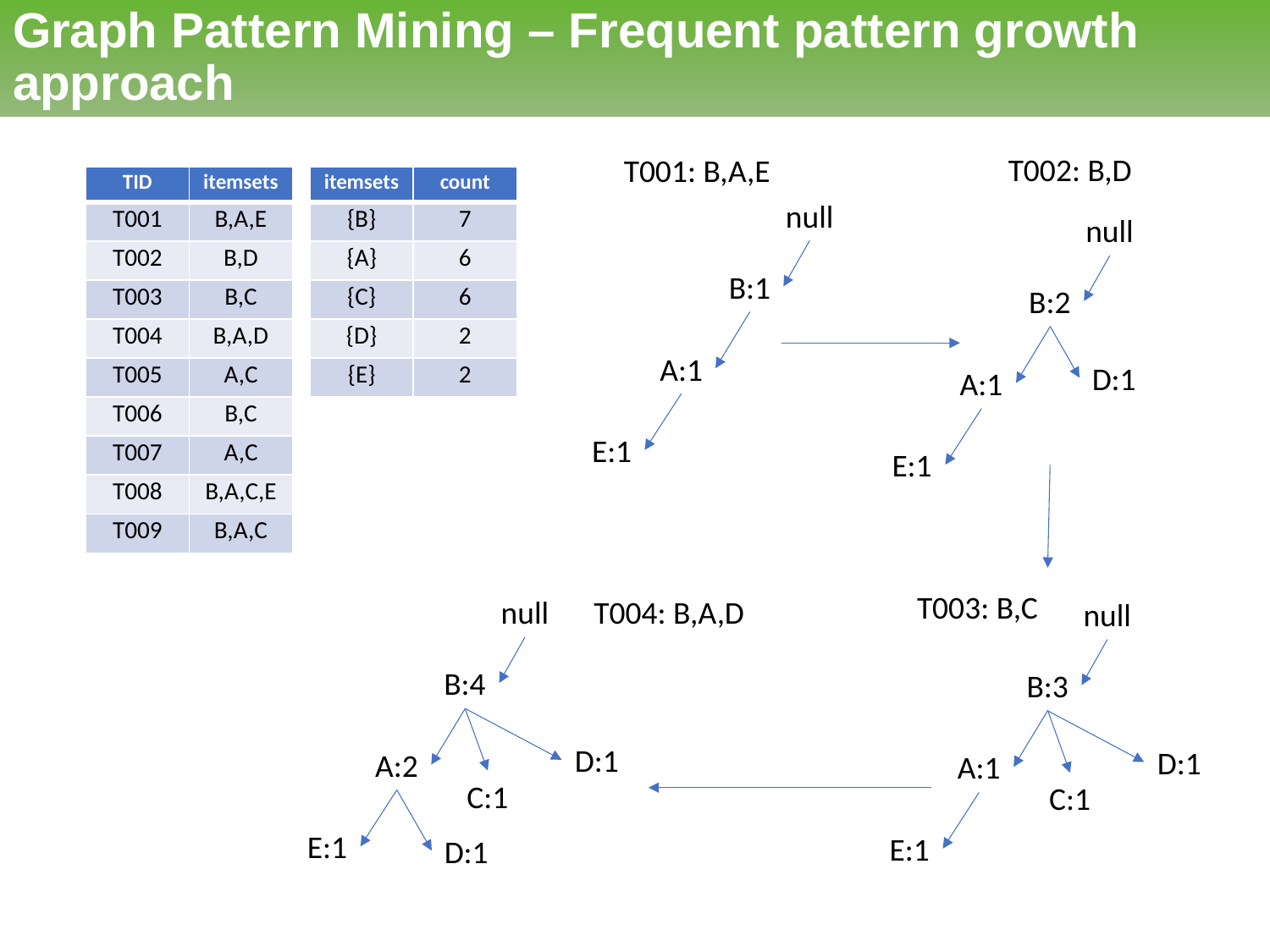

# Graph Pattern Mining – Frequent pattern growth approach
T002: B,D
T001: B,A,E
| TID | itemsets |
| --- | --- |
| T001 | B,A,E |
| T002 | B,D |
| T003 | B,C |
| T004 | B,A,D |
| T005 | A,C |
| T006 | B,C |
| T007 | A,C |
| T008 | B,A,C,E |
| T009 | B,A,C |
| itemsets | count |
| --- | --- |
| {B} | 7 |
| {A} | 6 |
| {C} | 6 |
| {D} | 2 |
| {E} | 2 |
null
B:1
A:1
E:1
null
B:2
A:1
E:1
D:1
T003: B,C
null
B:4
A:2
E:1
D:1
C:1
D:1
T004: B,A,D
null
B:3
A:1
E:1
D:1
C:1